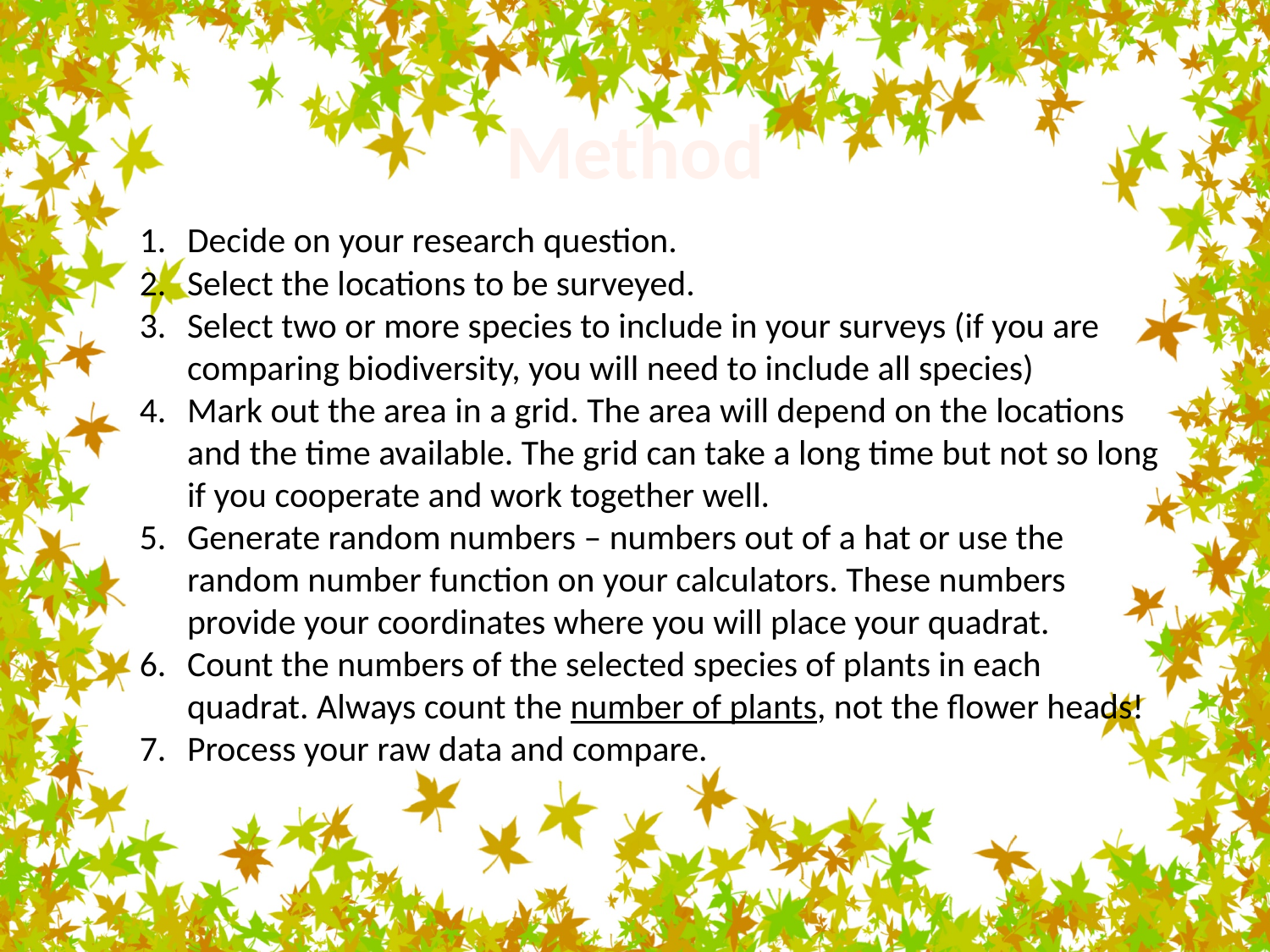

Method
Decide on your research question.
Select the locations to be surveyed.
Select two or more species to include in your surveys (if you are comparing biodiversity, you will need to include all species)
Mark out the area in a grid. The area will depend on the locations and the time available. The grid can take a long time but not so long if you cooperate and work together well.
Generate random numbers – numbers out of a hat or use the random number function on your calculators. These numbers provide your coordinates where you will place your quadrat.
Count the numbers of the selected species of plants in each quadrat. Always count the number of plants, not the flower heads!
Process your raw data and compare.